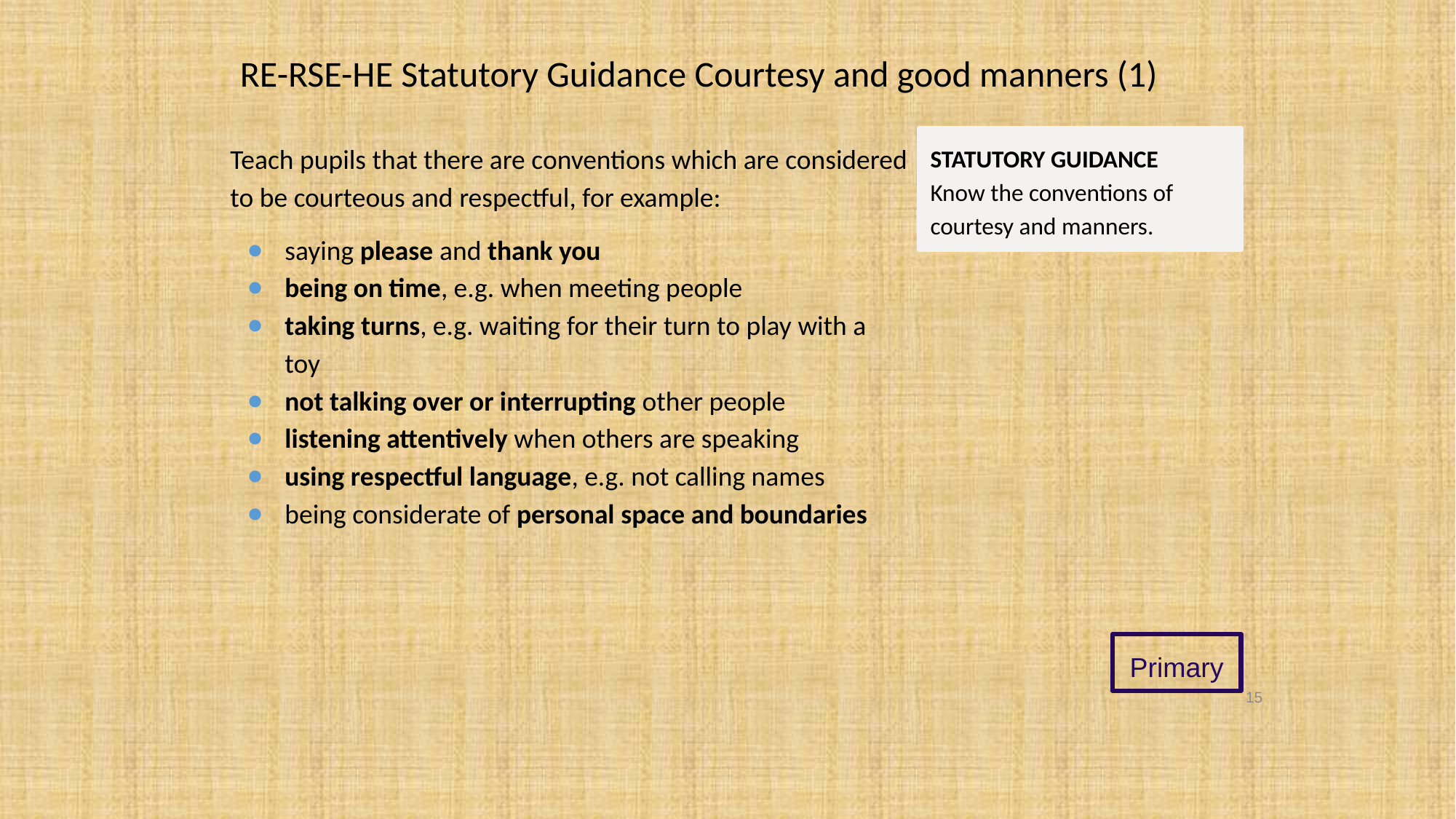

# RE-RSE-HE Statutory Guidance Courtesy and good manners (1)
Teach pupils that there are conventions which are considered to be courteous and respectful, for example:
saying please and thank you
being on time, e.g. when meeting people
taking turns, e.g. waiting for their turn to play with a toy
not talking over or interrupting other people
listening attentively when others are speaking
using respectful language, e.g. not calling names
being considerate of personal space and boundaries

STATUTORY GUIDANCE
Know the conventions of courtesy and manners.

Primary
15